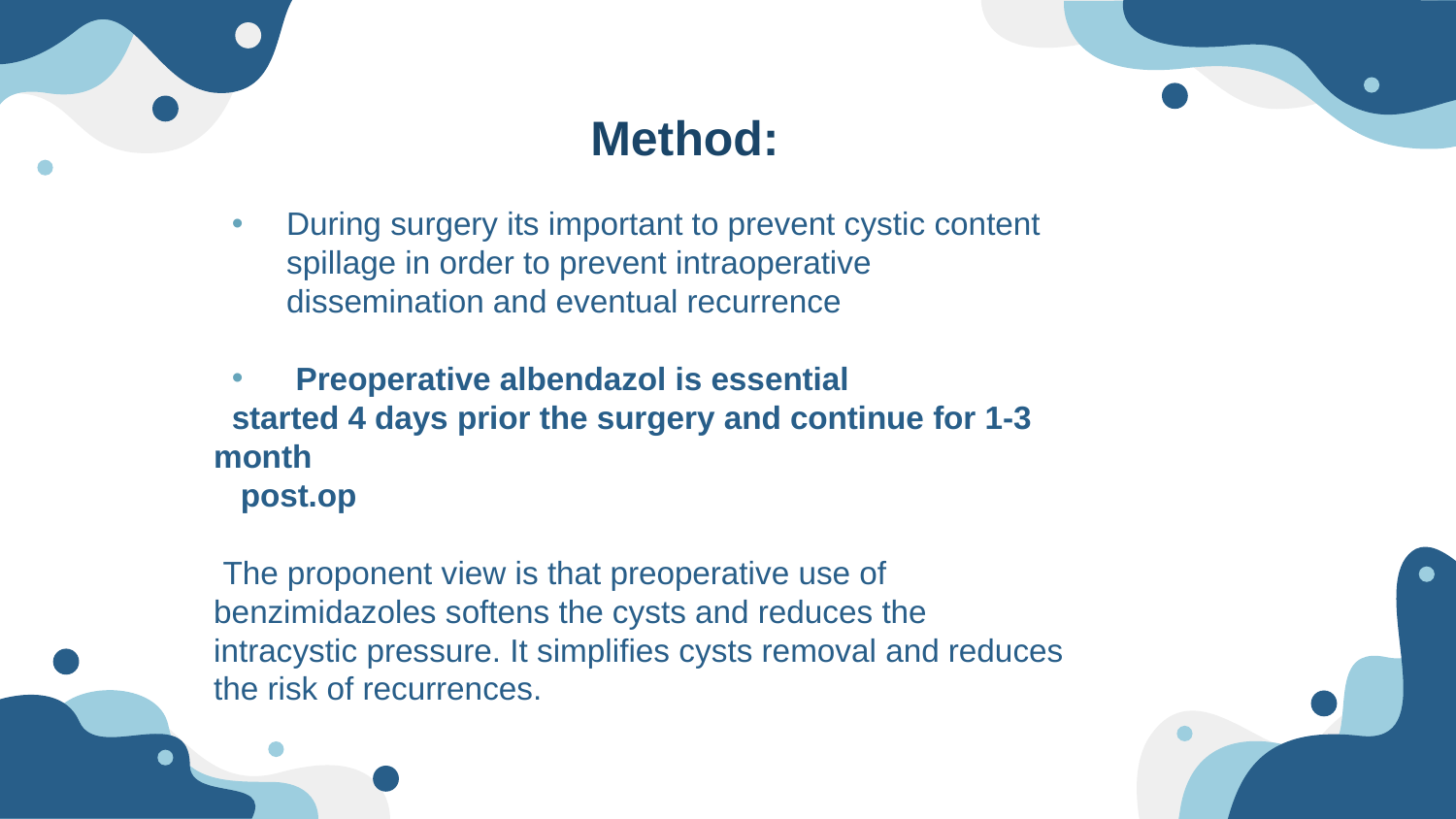

# Method:
During surgery its important to prevent cystic content spillage in order to prevent intraoperative dissemination and eventual recurrence

 Preoperative albendazol is essential
  started 4 days prior the surgery and continue for 1-3 month
   post.op

 The proponent view is that preoperative use of benzimidazoles softens the cysts and reduces the intracystic pressure. It simplifies cysts removal and reduces the risk of recurrences.